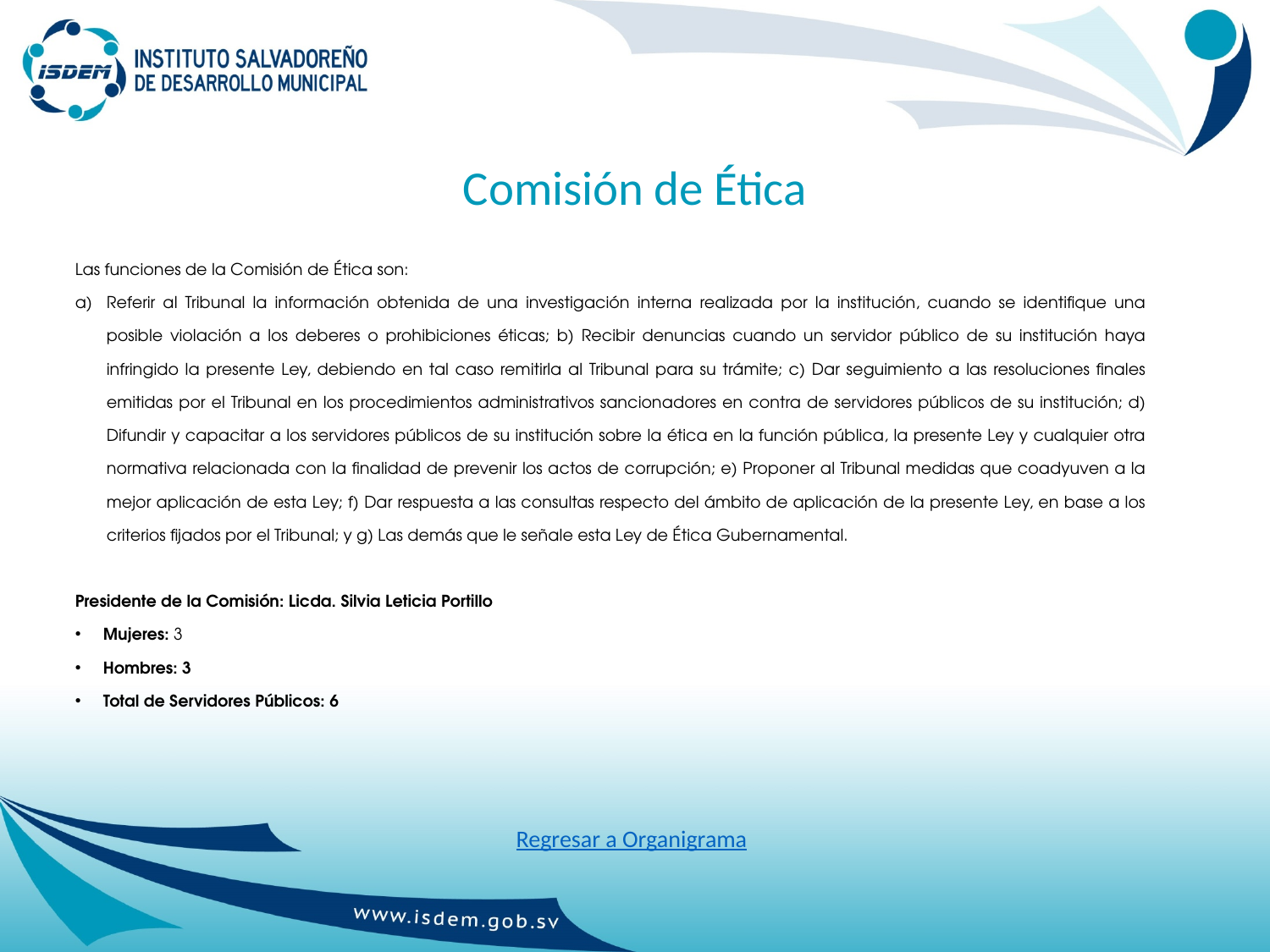

# Comisión de Ética
Las funciones de la Comisión de Ética son:
Referir al Tribunal la información obtenida de una investigación interna realizada por la institución, cuando se identifique una posible violación a los deberes o prohibiciones éticas; b) Recibir denuncias cuando un servidor público de su institución haya infringido la presente Ley, debiendo en tal caso remitirla al Tribunal para su trámite; c) Dar seguimiento a las resoluciones finales emitidas por el Tribunal en los procedimientos administrativos sancionadores en contra de servidores públicos de su institución; d) Difundir y capacitar a los servidores públicos de su institución sobre la ética en la función pública, la presente Ley y cualquier otra normativa relacionada con la finalidad de prevenir los actos de corrupción; e) Proponer al Tribunal medidas que coadyuven a la mejor aplicación de esta Ley; f) Dar respuesta a las consultas respecto del ámbito de aplicación de la presente Ley, en base a los criterios fijados por el Tribunal; y g) Las demás que le señale esta Ley de Ética Gubernamental.

Presidente de la Comisión: Licda. Silvia Leticia Portillo
Mujeres: 3
Hombres: 3
Total de Servidores Públicos: 6

Regresar a Organigrama